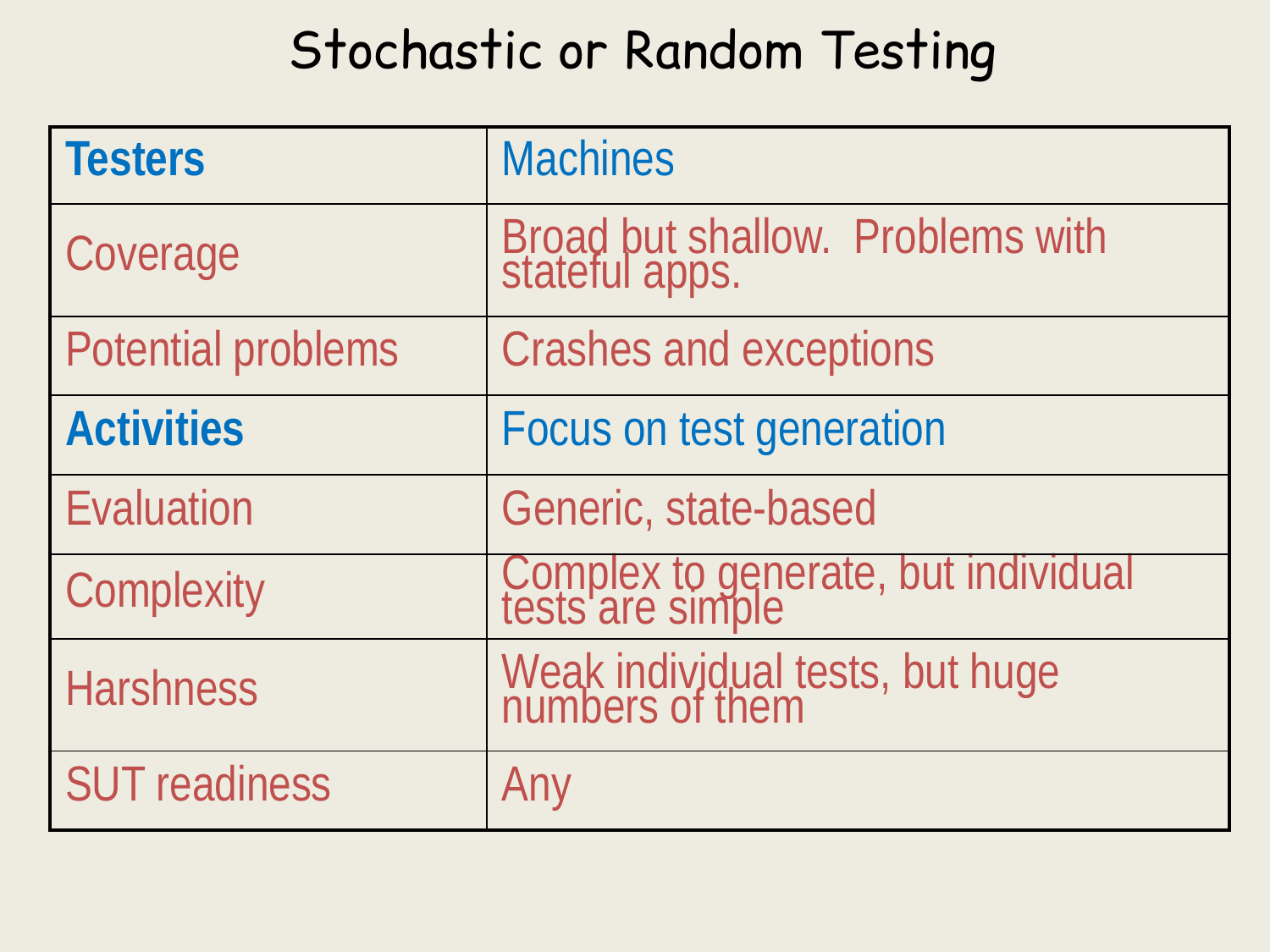

# Stochastic or Random Testing
| Testers | Machines |
| --- | --- |
| Coverage | Broad but shallow. Problems with stateful apps. |
| Potential problems | Crashes and exceptions |
| Activities | Focus on test generation |
| Evaluation | Generic, state-based |
| Complexity | Complex to generate, but individual tests are simple |
| Harshness | Weak individual tests, but huge numbers of them |
| SUT readiness | Any |